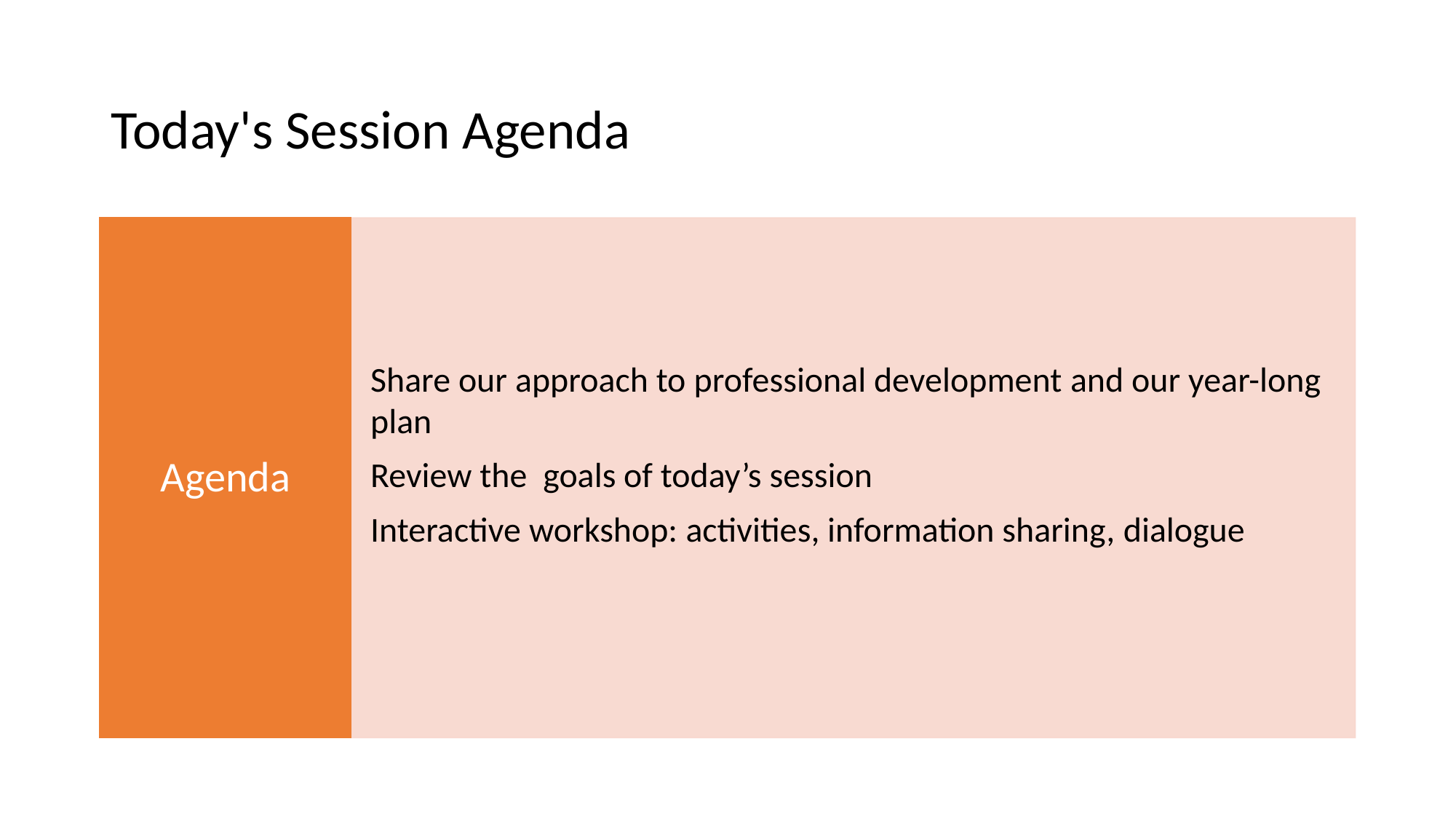

# Today's Session Agenda
Share our approach to professional development and our year-long plan
Review the  goals of today’s session
Interactive workshop: activities, information sharing, dialogue

Agenda